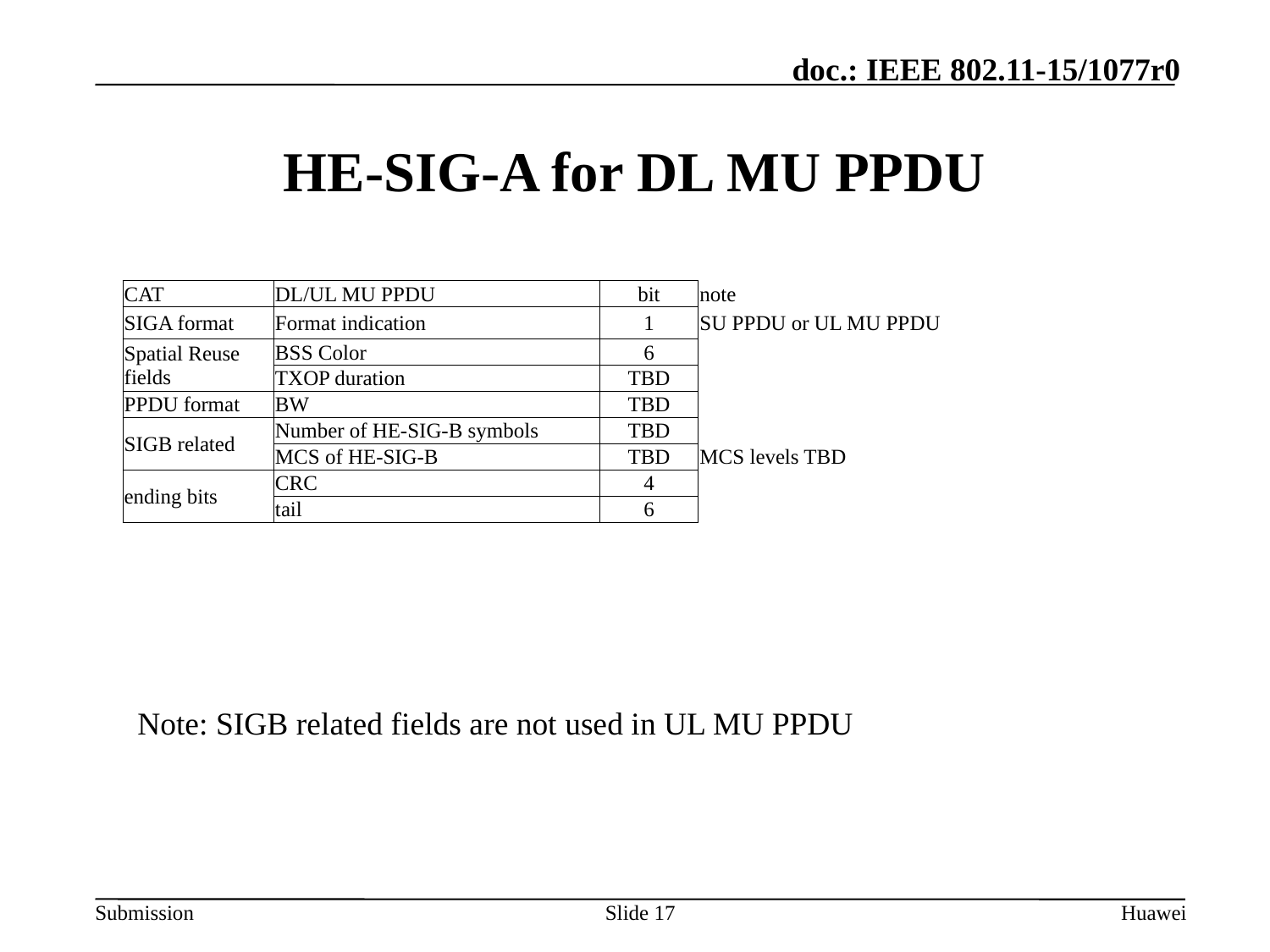

# HE-SIG-A for DL MU PPDU
| CAT | DL/UL MU PPDU | bit | note |
| --- | --- | --- | --- |
| SIGA format | Format indication | 1 | SU PPDU or UL MU PPDU |
| Spatial Reuse fields | BSS Color | 6 |  |
|  | TXOP duration | TBD |  |
| PPDU format | BW | TBD |  |
| SIGB related | Number of HE-SIG-B symbols | TBD |  |
|  | MCS of HE-SIG-B | TBD | MCS levels TBD |
| ending bits | CRC | 4 |  |
|  | tail | 6 |  |
Note: SIGB related fields are not used in UL MU PPDU
Note: SIGB related fields are not used in UL MU PPDU
Slide 17
Huawei